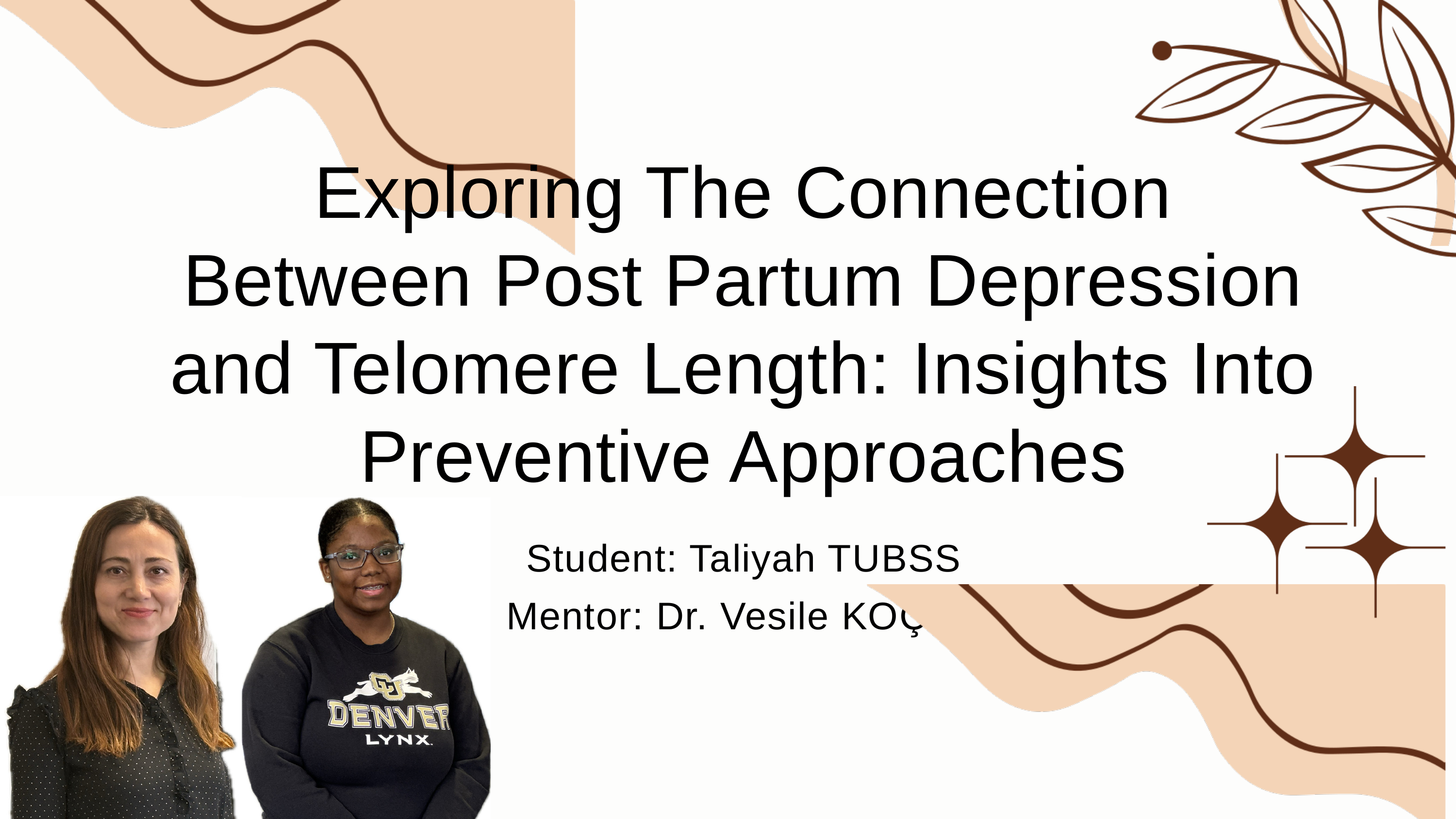

Exploring The Connection Between Post Partum Depression and Telomere Length: Insights Into Preventive Approaches

Student: Taliyah TUBSS
Mentor: Dr. Vesile KOÇAK